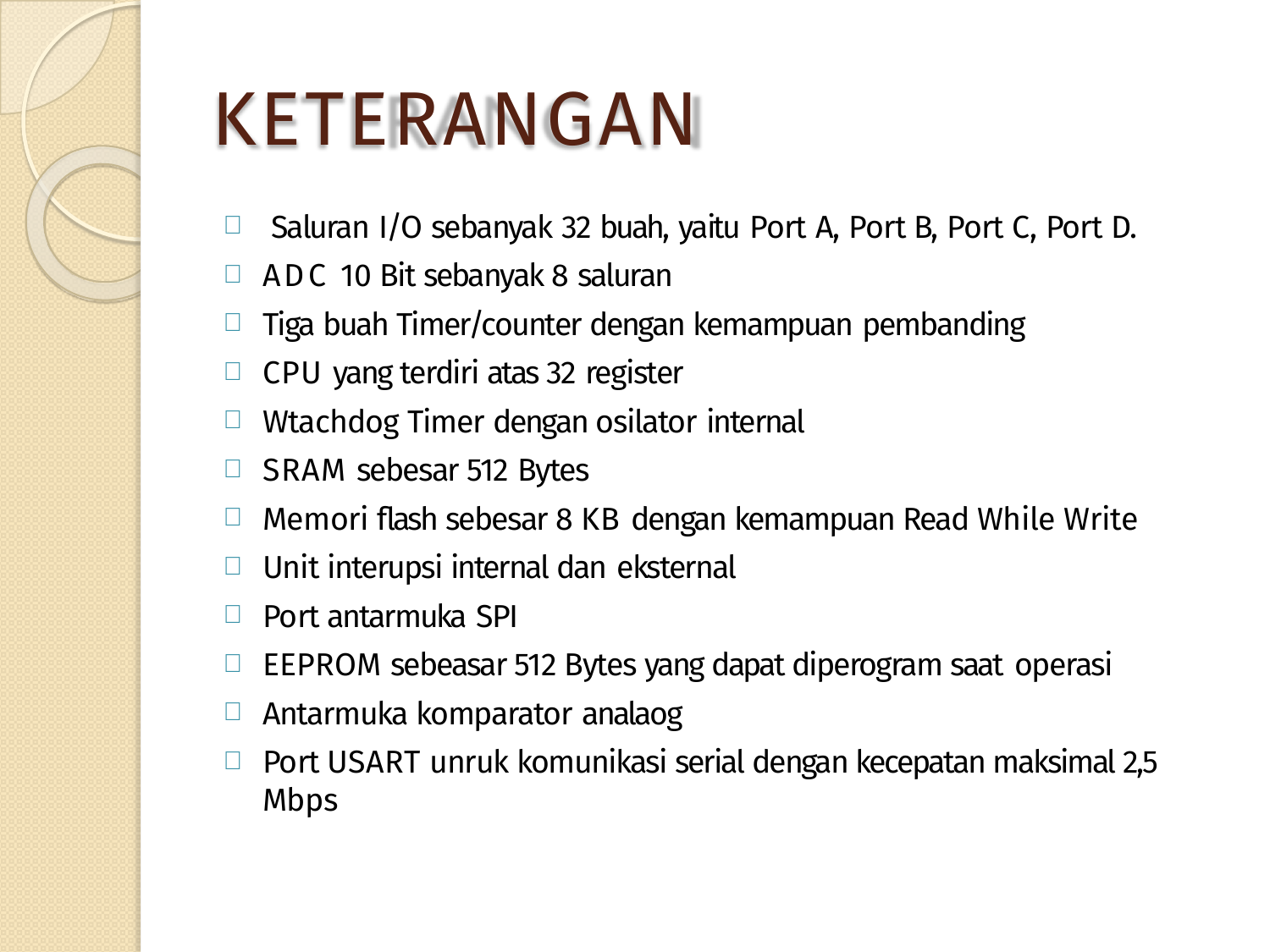

# KETERANGAN
Saluran I/O sebanyak 32 buah, yaitu Port A, Port B, Port C, Port D.
ADC 10 Bit sebanyak 8 saluran
Tiga buah Timer/counter dengan kemampuan pembanding
CPU yang terdiri atas 32 register
Wtachdog Timer dengan osilator internal
SRAM sebesar 512 Bytes
Memori flash sebesar 8 KB dengan kemampuan Read While Write
Unit interupsi internal dan eksternal
Port antarmuka SPI
EEPROM sebeasar 512 Bytes yang dapat diperogram saat operasi
Antarmuka komparator analaog
Port USART unruk komunikasi serial dengan kecepatan maksimal 2,5 Mbps